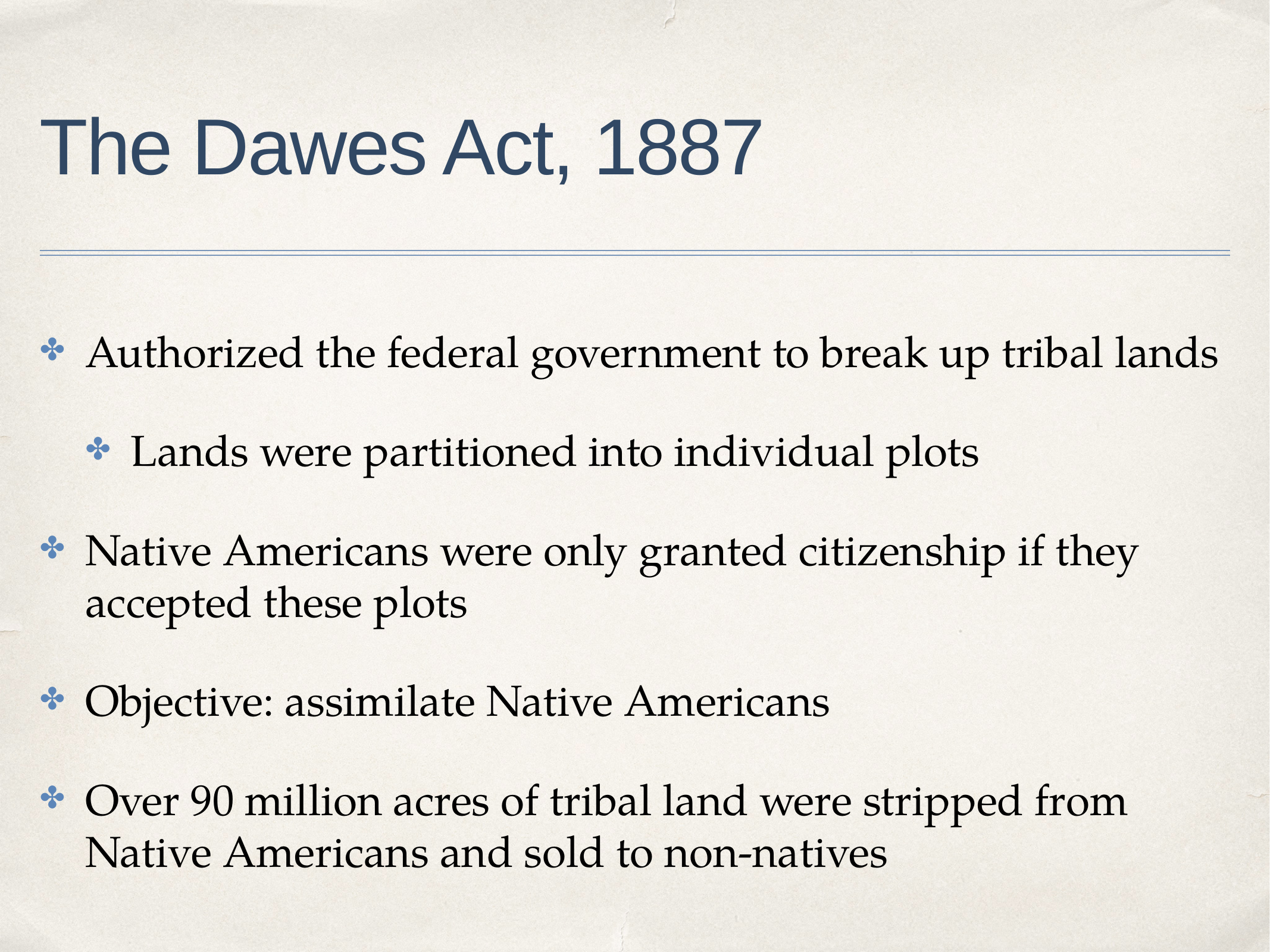

# The Dawes Act, 1887
Authorized the federal government to break up tribal lands
Lands were partitioned into individual plots
Native Americans were only granted citizenship if they accepted these plots
Objective: assimilate Native Americans
Over 90 million acres of tribal land were stripped from Native Americans and sold to non-natives